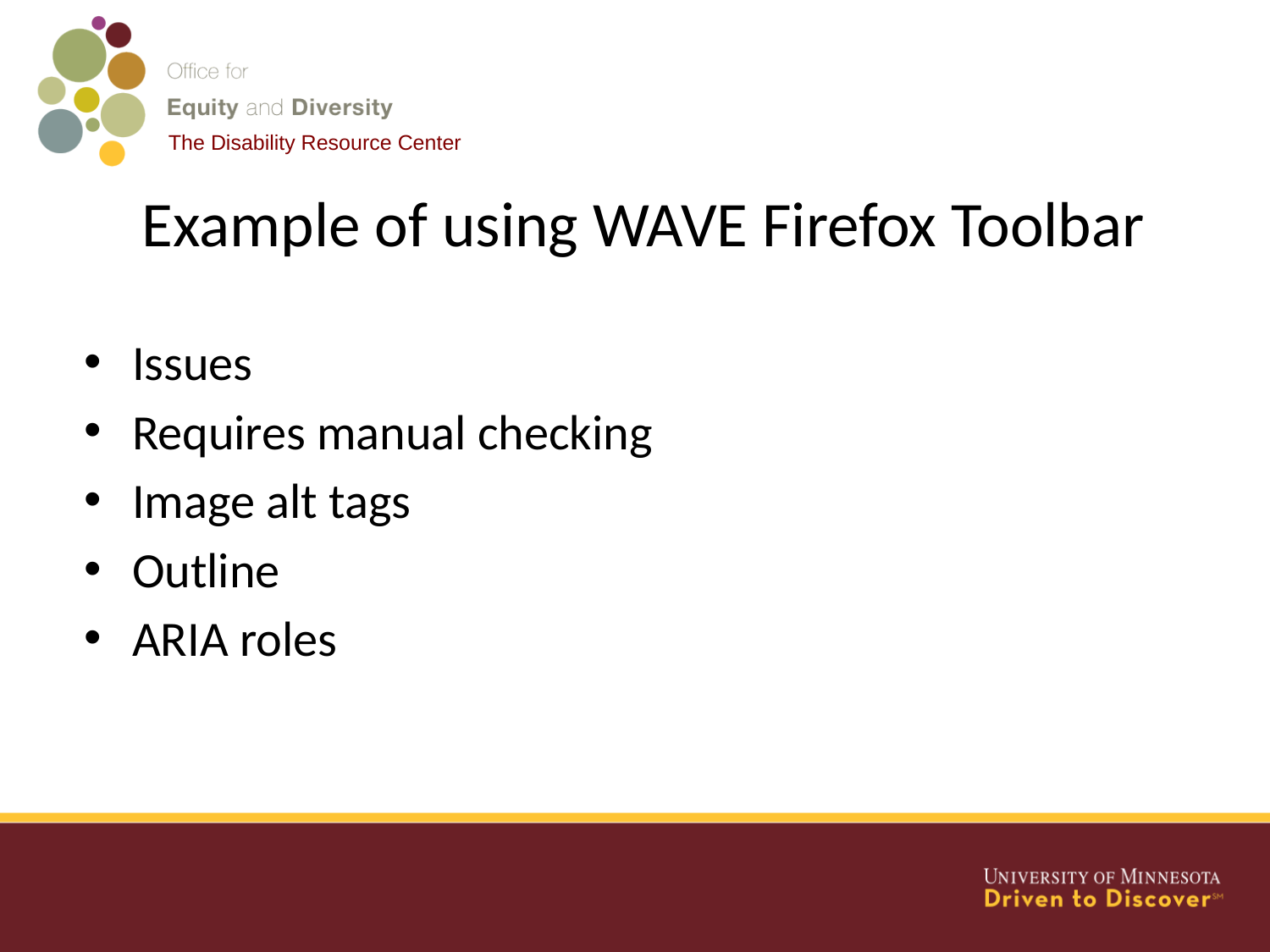

The Disability Resource Center

# Example of using WAVE Firefox Toolbar
Issues
Requires manual checking
Image alt tags
Outline
ARIA roles